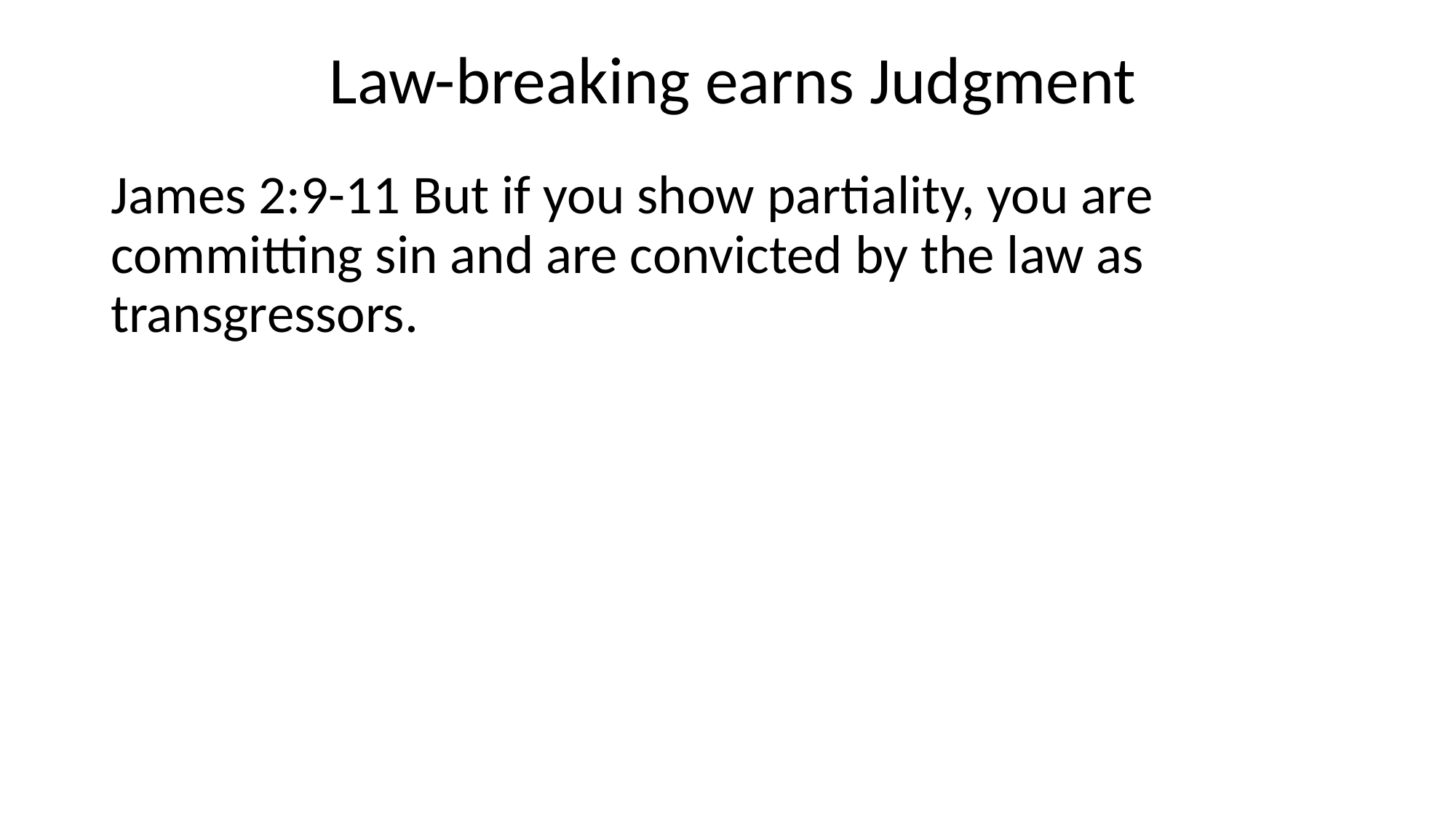

# Law-breaking earns Judgment
James 2:9-11 But if you show partiality, you are committing sin and are convicted by the law as transgressors.